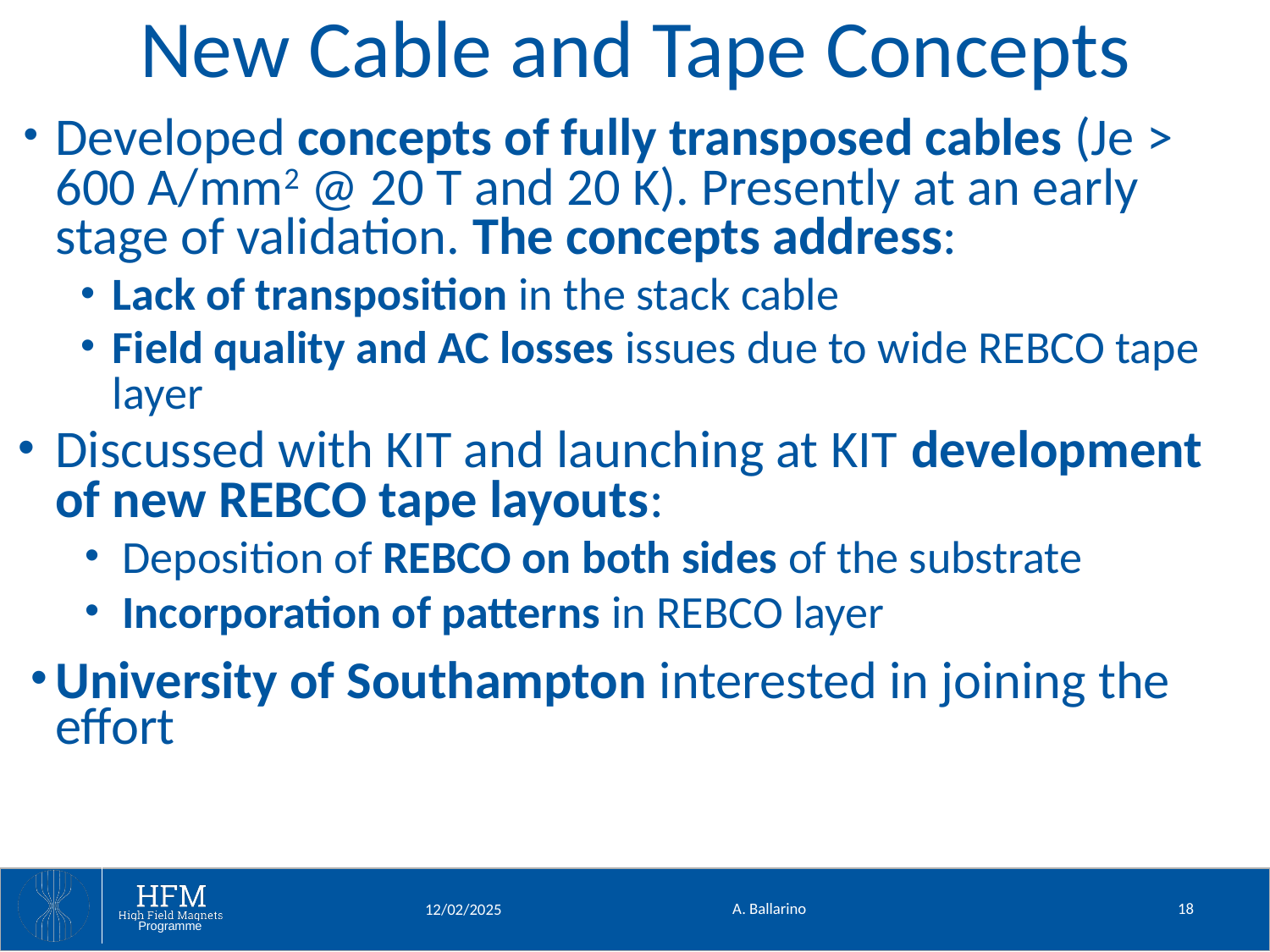

# New Cable and Tape Concepts
Developed concepts of fully transposed cables (Je > 600 A/mm2 @ 20 T and 20 K). Presently at an early stage of validation. The concepts address:
Lack of transposition in the stack cable
Field quality and AC losses issues due to wide REBCO tape layer
Discussed with KIT and launching at KIT development of new REBCO tape layouts:
Deposition of REBCO on both sides of the substrate
Incorporation of patterns in REBCO layer
University of Southampton interested in joining the effort

A. Ballarino
18
12/02/2025